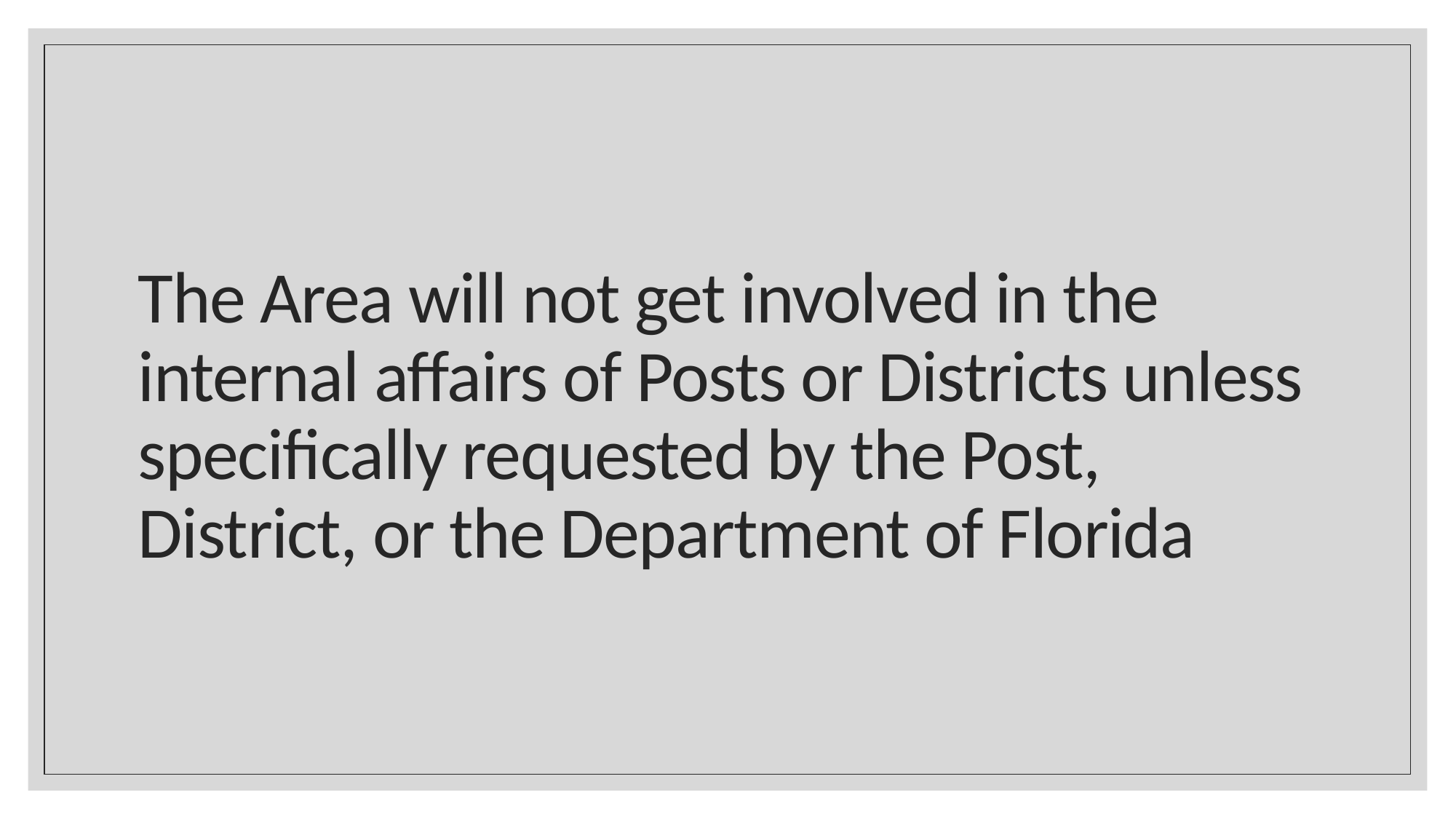

# The Area will not get involved in the internal affairs of Posts or Districts unless specifically requested by the Post, District, or the Department of Florida